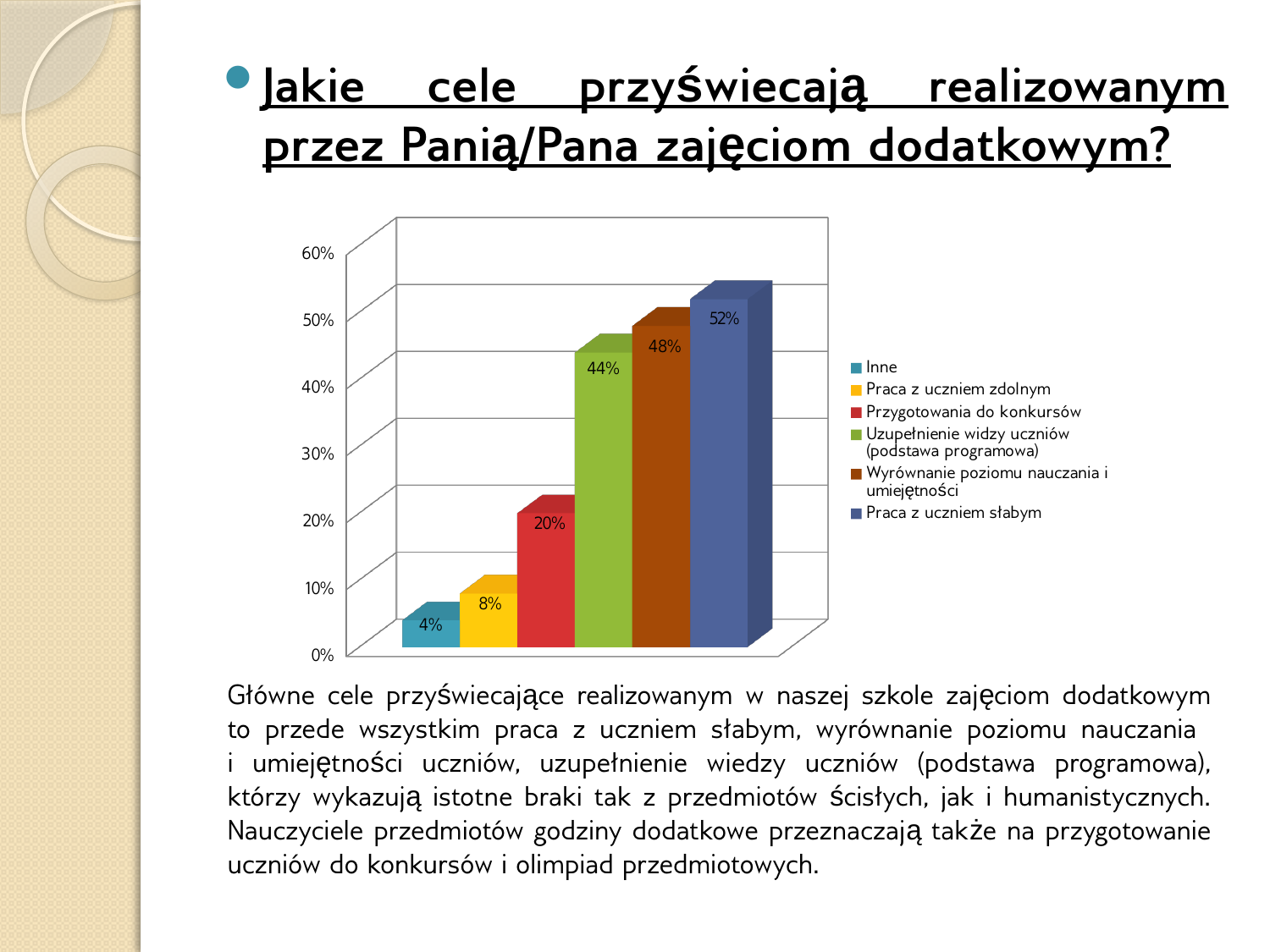

Jakie cele przyświecają realizowanym przez Panią/Pana zajęciom dodatkowym?

[unsupported chart]

Główne cele przyświecające realizowanym w naszej szkole zajęciom dodatkowym to przede wszystkim praca z uczniem słabym, wyrównanie poziomu nauczania
i umiejętności uczniów, uzupełnienie wiedzy uczniów (podstawa programowa), którzy wykazują istotne braki tak z przedmiotów ścisłych, jak i humanistycznych. Nauczyciele przedmiotów godziny dodatkowe przeznaczają także na przygotowanie uczniów do konkursów i olimpiad przedmiotowych.